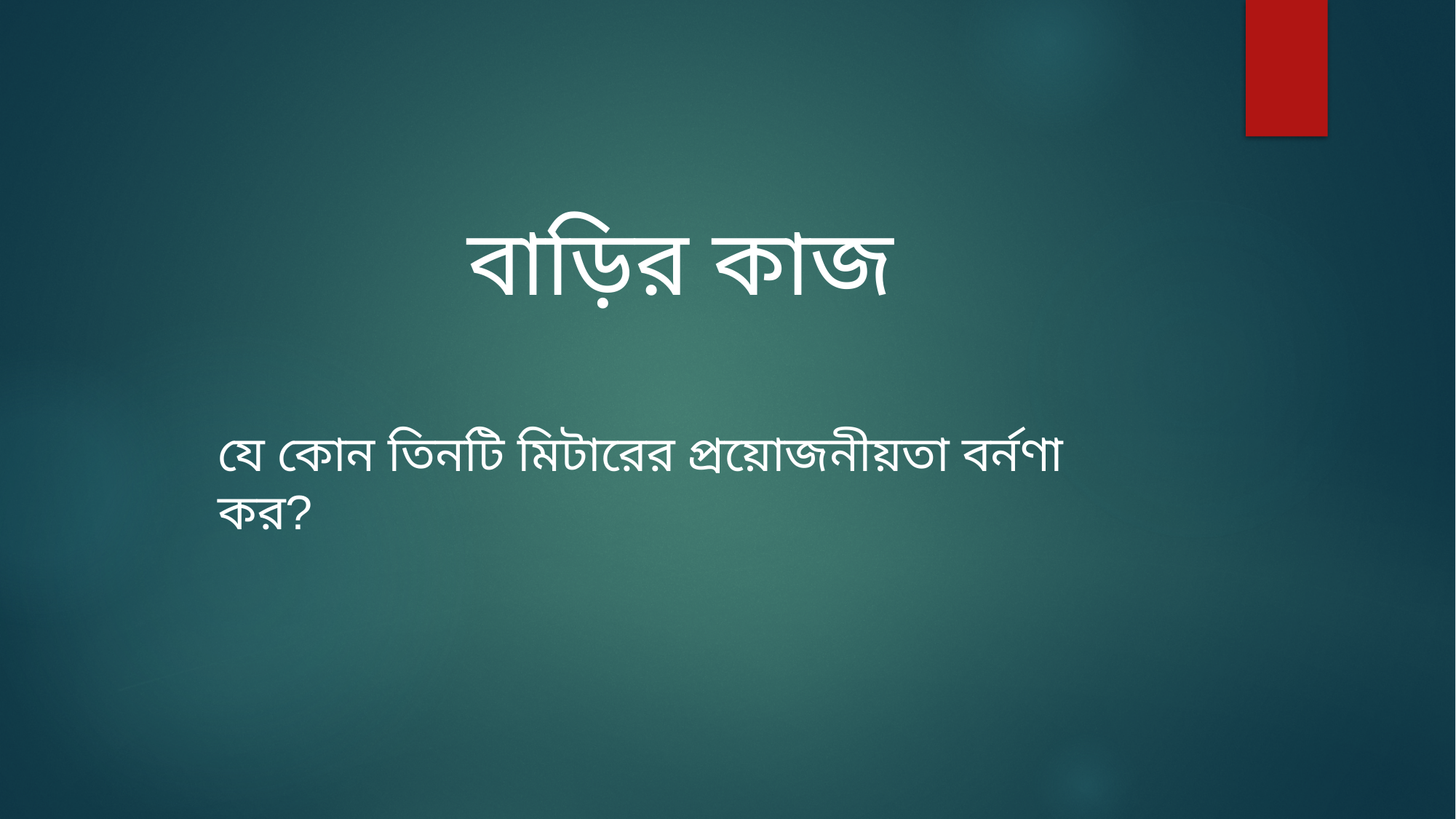

বাড়ির কাজ

যে কোন তিনটি মিটারের প্রয়োজনীয়তা বর্নণা কর?